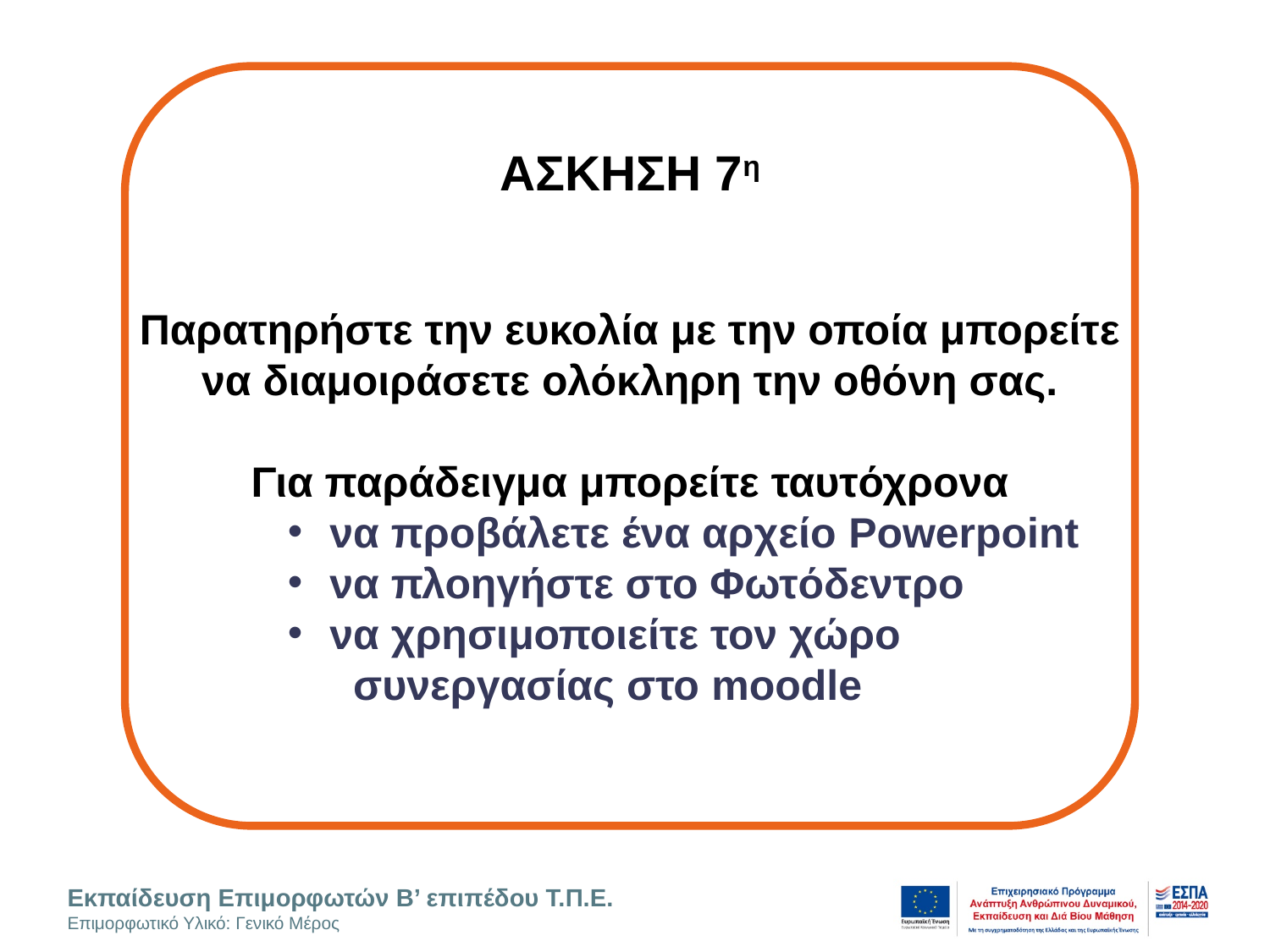

ΑΣΚΗΣΗ 7η

Παρατηρήστε την ευκολία με την οποία μπορείτε να διαμοιράσετε ολόκληρη την οθόνη σας.

Για παράδειγμα μπορείτε ταυτόχρονα
 να προβάλετε ένα αρχείο Powerpoint
 να πλοηγήστε στο Φωτόδεντρο
 να χρησιμοποιείτε τον χώρο
   συνεργασίας στο moodle